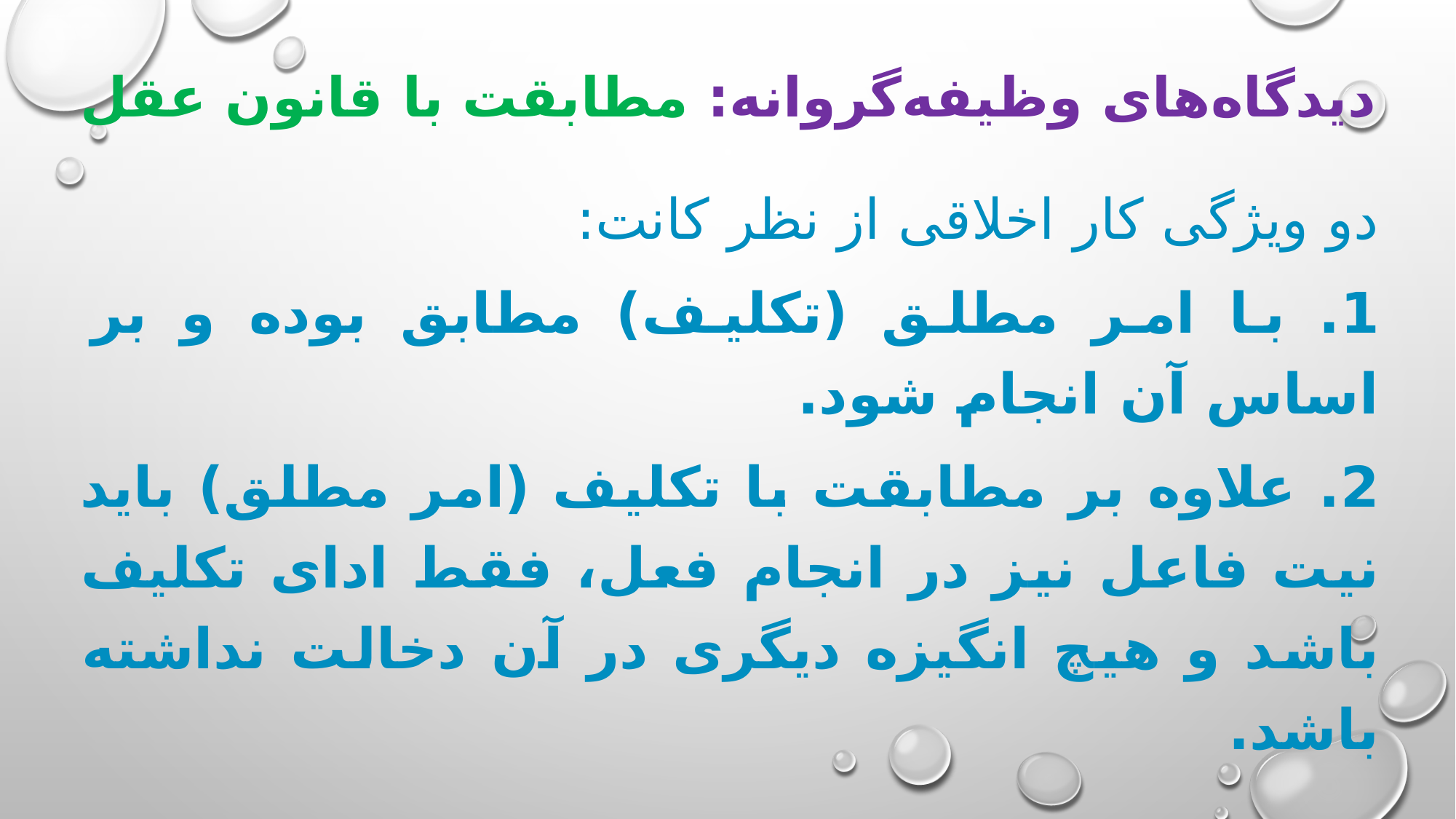

# دیدگاه‌های وظیفه‌گروانه: مطابقت با قانون عقل
دو ویژگی کار اخلاقی از نظر کانت:
1. با امر مطلق (تکلیف) مطابق بوده و بر اساس آن انجام شود.
2. علاوه بر مطابقت با تکلیف (امر مطلق) باید نیت فاعل نیز در انجام فعل، فقط ادای تکلیف باشد و هیچ انگیزه دیگری در آن دخالت نداشته باشد.